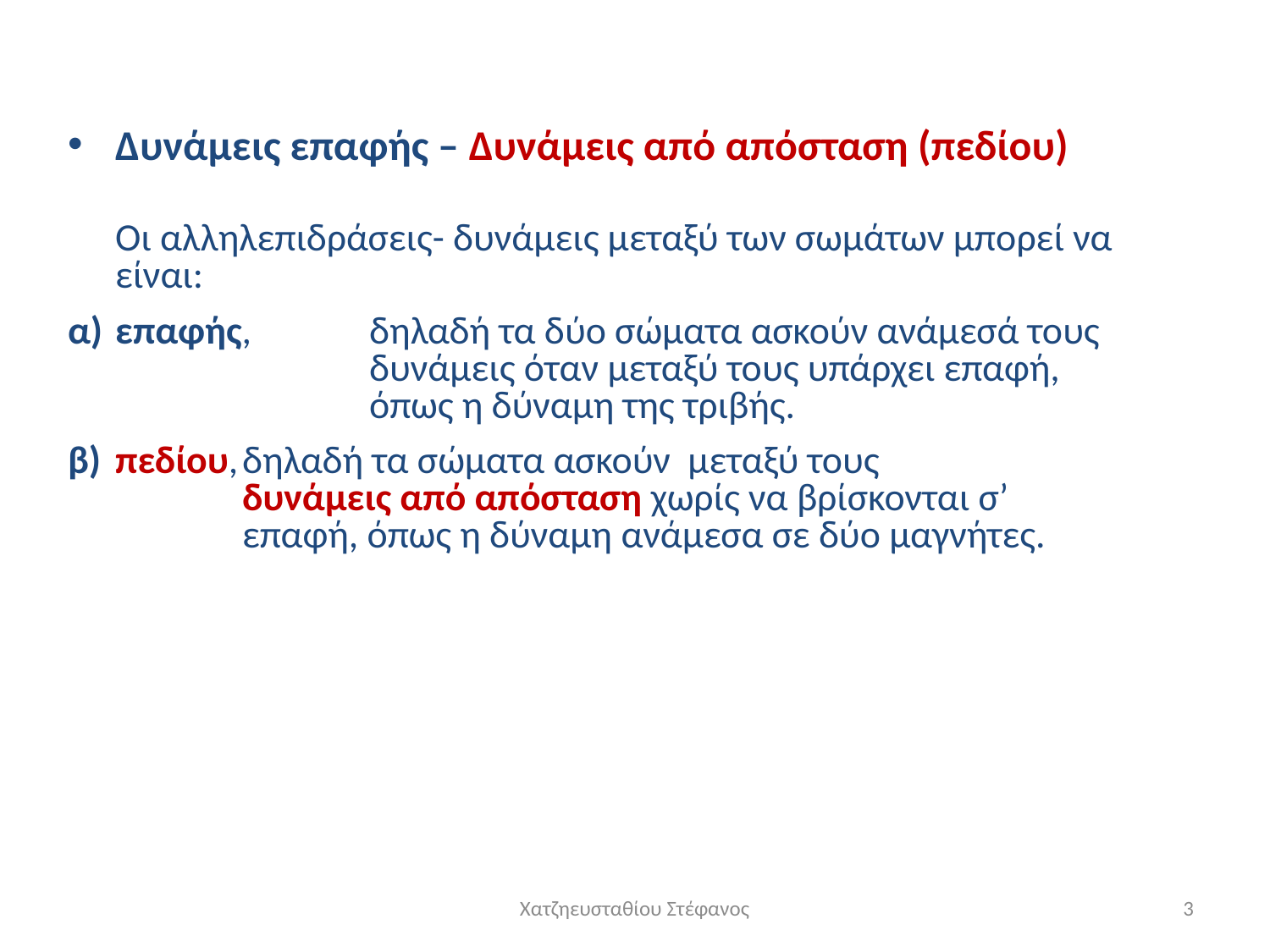

Δυνάμεις επαφής – Δυνάμεις από απόσταση (πεδίου)

	Οι αλληλεπιδράσεις- δυνάμεις μεταξύ των σωμάτων μπορεί να είναι:
α)	επαφής,	δηλαδή τα δύο σώματα ασκούν ανάμεσά τους 			δυνάμεις όταν μεταξύ τους υπάρχει επαφή, 			όπως η δύναμη της τριβής.
β)	πεδίου,	δηλαδή τα σώματα ασκούν  μεταξύ τους 			δυνάμεις από απόσταση χωρίς να βρίσκονται σ’ 		επαφή, όπως η δύναμη ανάμεσα σε δύο μαγνήτες.

Χατζηευσταθίου Στέφανος
3